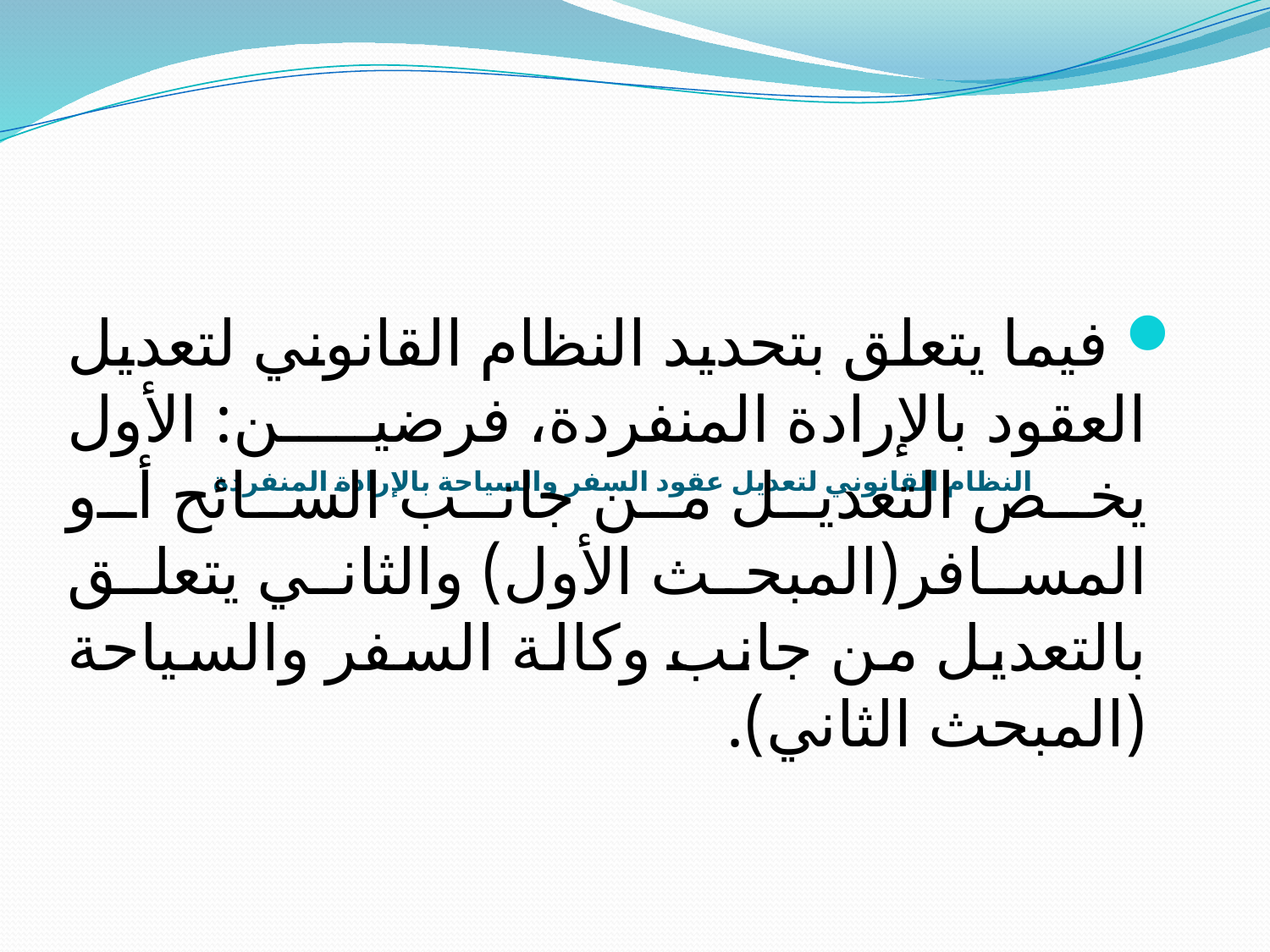

فيما يتعلق بتحديد النظام القانوني لتعديل العقود بالإرادة المنفردة، فرضين: الأول يخص التعديل من جانب السائح أو المسافر(المبحث الأول) والثاني يتعلق بالتعديل من جانب وكالة السفر والسياحة (المبحث الثاني).
# النظام القانوني لتعديل عقود السفر والسياحة بالإرادة المنفردة